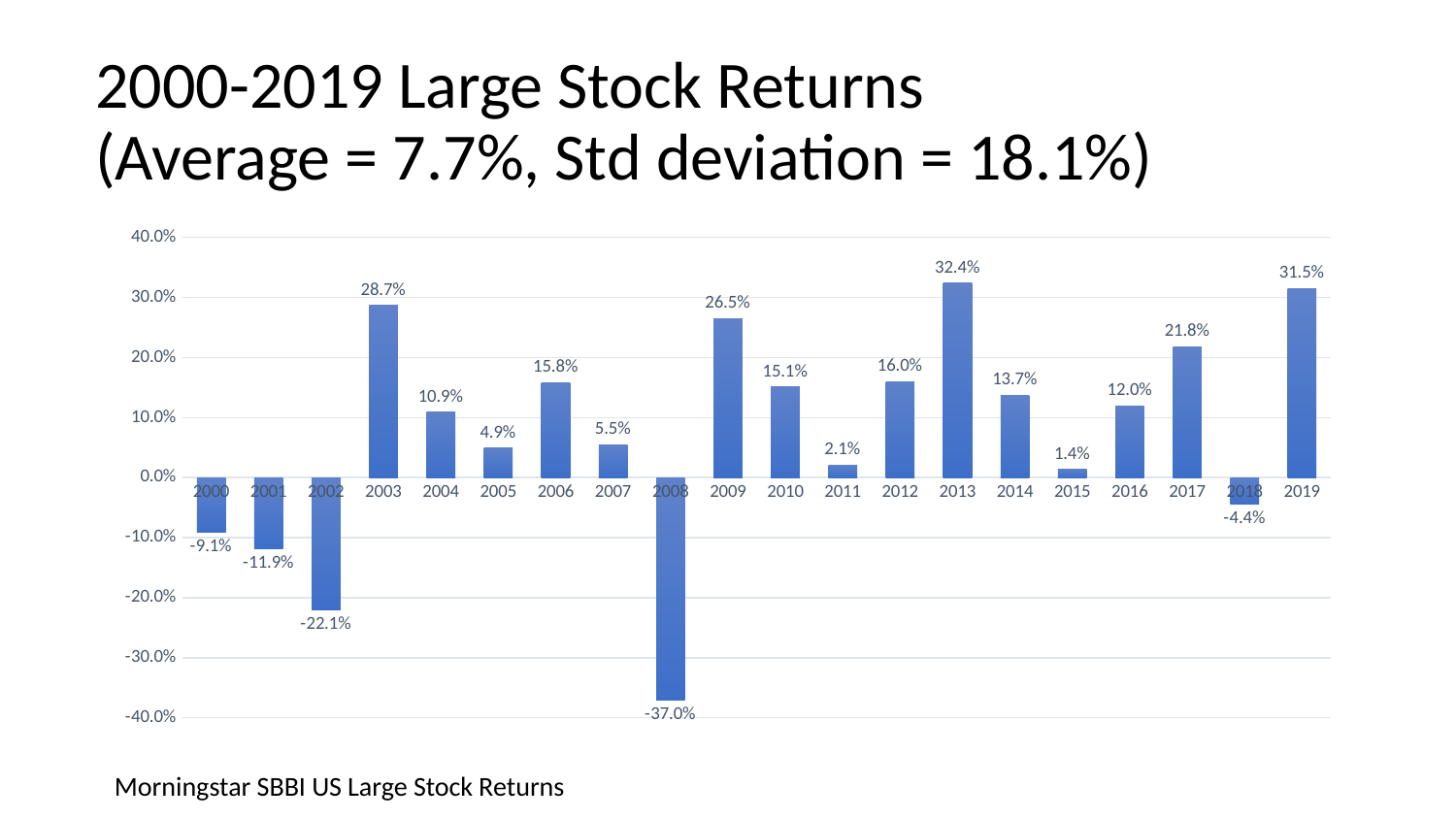

# 2000-2019 Large Stock Returns (Average = 7.7%, Std deviation = 18.1%)

### Chart

| Category |  |
|---|---|
| 2000 | -0.09104390000000001 |
| 2001 | -0.1188584 |
| 2002 | -0.2210051 |
| 2003 | 0.2868451 |
| 2004 | 0.1088204 |
| 2005 | 0.0491195 |
| 2006 | 0.1579427 |
| 2007 | 0.0549397 |
| 2008 | -0.3699783 |
| 2009 | 0.2646447 |
| 2010 | 0.1506337 |
| 2011 | 0.0211178 |
| 2012 | 0.16003489999999998 |
| 2013 | 0.32388150000000004 |
| 2014 | 0.1368851 |
| 2015 | 0.013838399999999999 |
| 2016 | 0.1195992 |
| 2017 | 0.2183157 |
| 2018 | -0.04384350000000001 |
| 2019 | 0.314864 |
Morningstar SBBI US Large Stock Returns